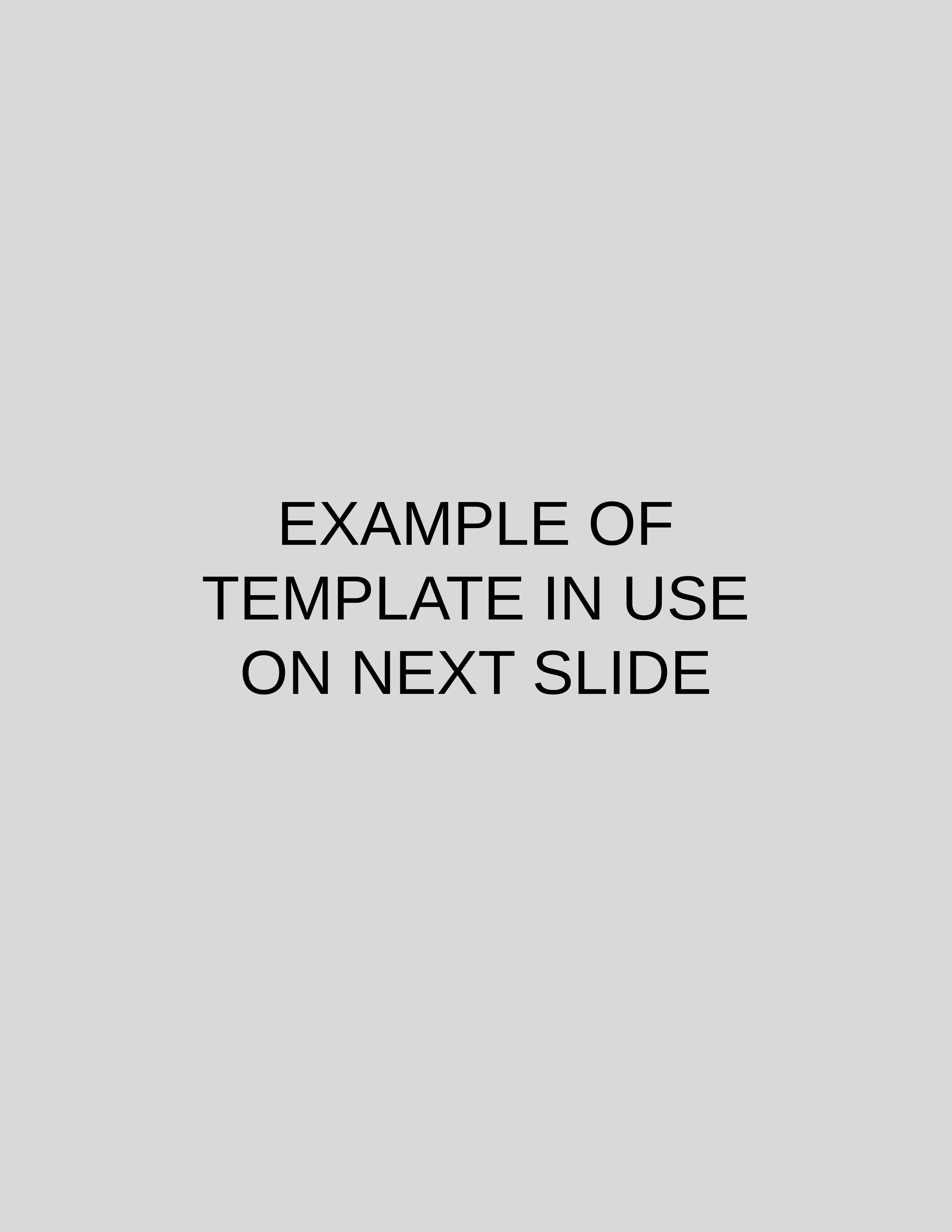

EXAMPLE OF
TEMPLATE IN USE
ON NEXT SLIDE